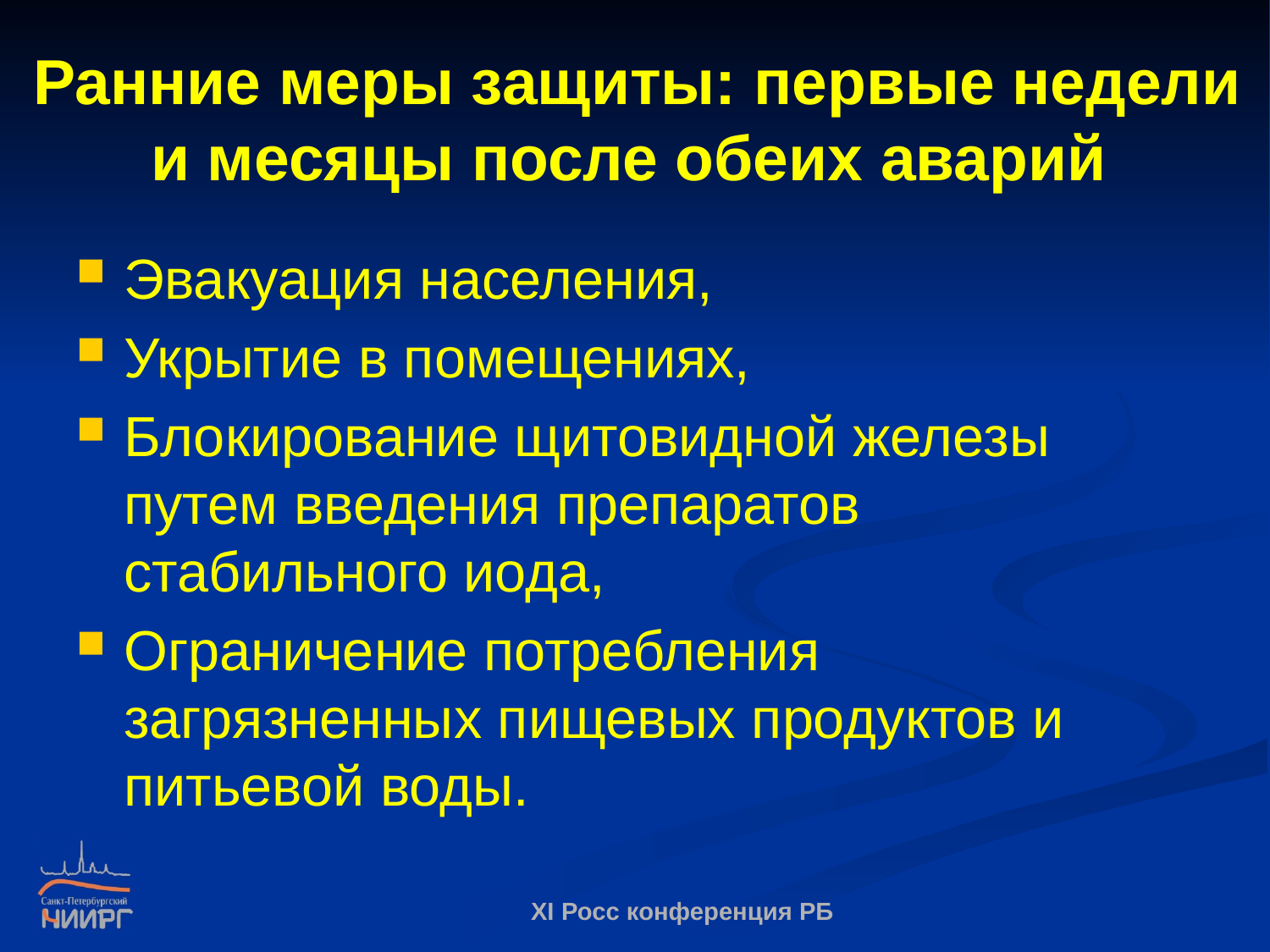

# Ранние меры защиты: первые недели и месяцы после обеих аварий
Эвакуация населения,
Укрытие в помещениях,
Блокирование щитовидной железы путем введения препаратов стабильного иода,
Ограничение потребления загрязненных пищевых продуктов и питьевой воды.
XI Росс конференция РБ